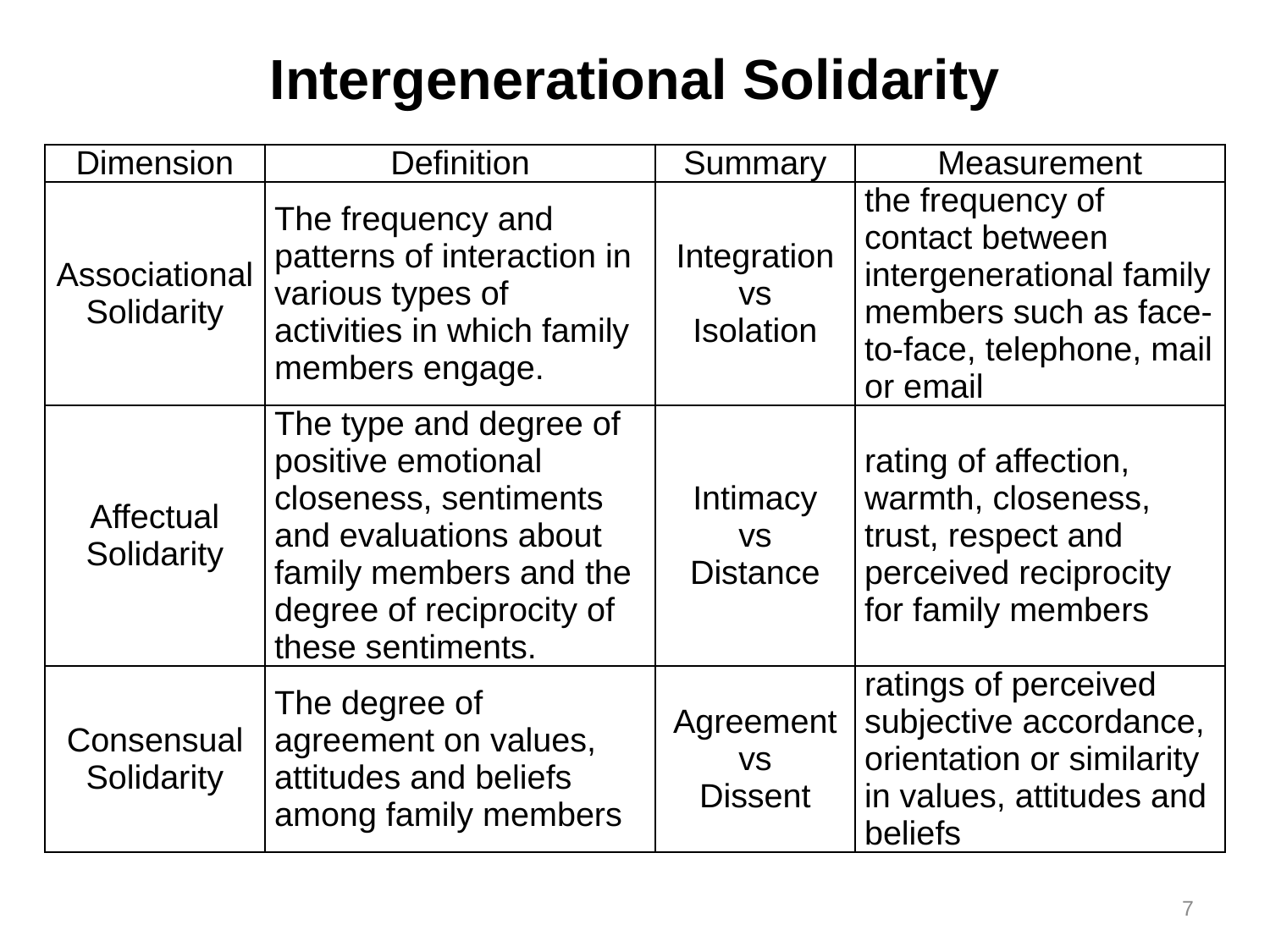

# Intergenerational Solidarity
| Dimension | Definition | Summary | Measurement |
| --- | --- | --- | --- |
| Associational Solidarity | The frequency and patterns of interaction in various types of activities in which family members engage. | Integration vs Isolation | the frequency of contact between intergenerational family members such as face-to-face, telephone, mail or email |
| Affectual Solidarity | The type and degree of positive emotional closeness, sentiments and evaluations about family members and the degree of reciprocity of these sentiments. | Intimacy vs Distance | rating of affection, warmth, closeness, trust, respect and perceived reciprocity for family members |
| Consensual Solidarity | The degree of agreement on values, attitudes and beliefs among family members | Agreement vs Dissent | ratings of perceived subjective accordance, orientation or similarity in values, attitudes and beliefs |
7